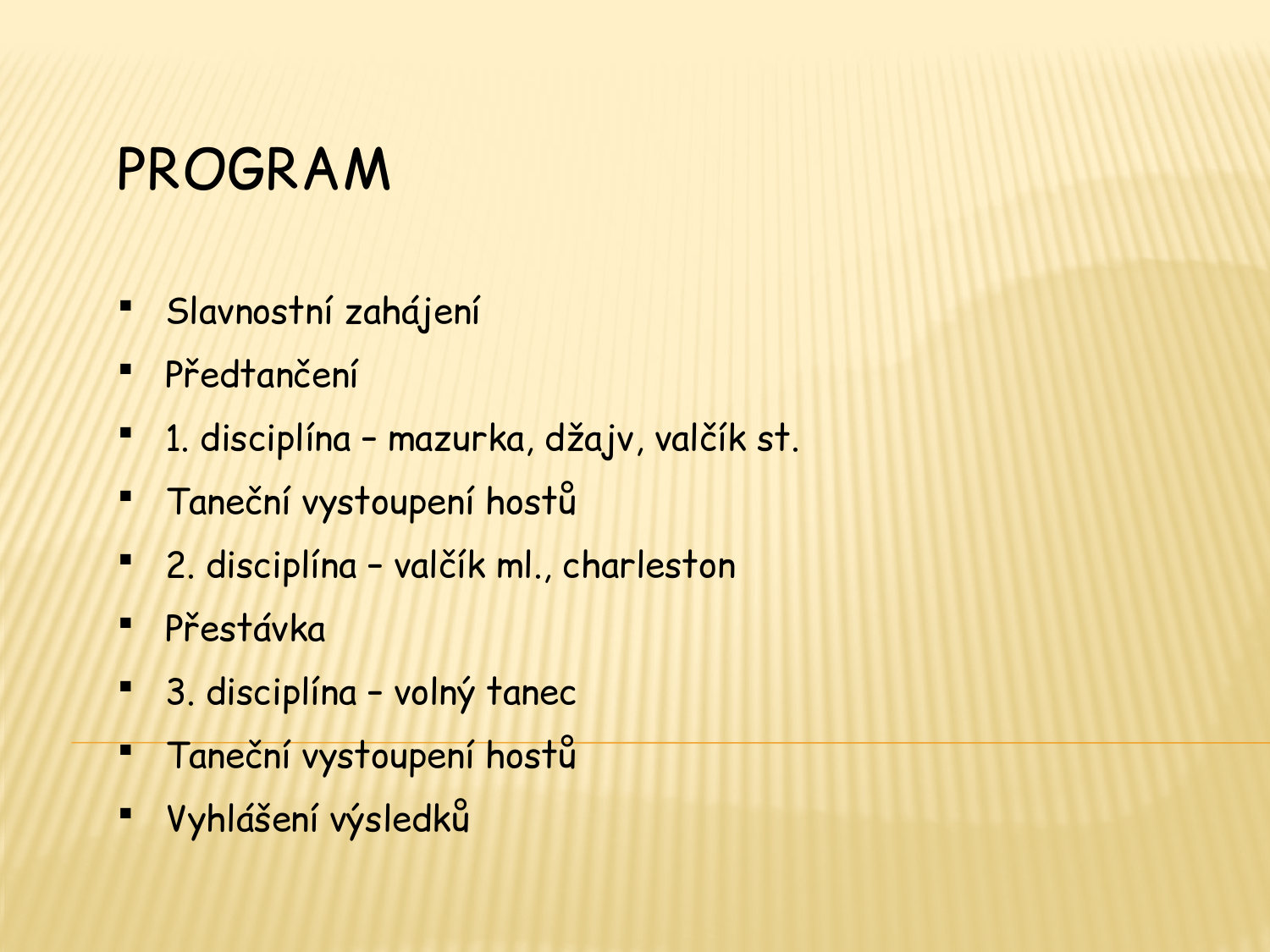

PROGRAM

Slavnostní zahájení
Předtančení
1. disciplína – mazurka, džajv, valčík st.
Taneční vystoupení hostů
2. disciplína – valčík ml., charleston
Přestávka
3. disciplína – volný tanec
Taneční vystoupení hostů
Vyhlášení výsledků